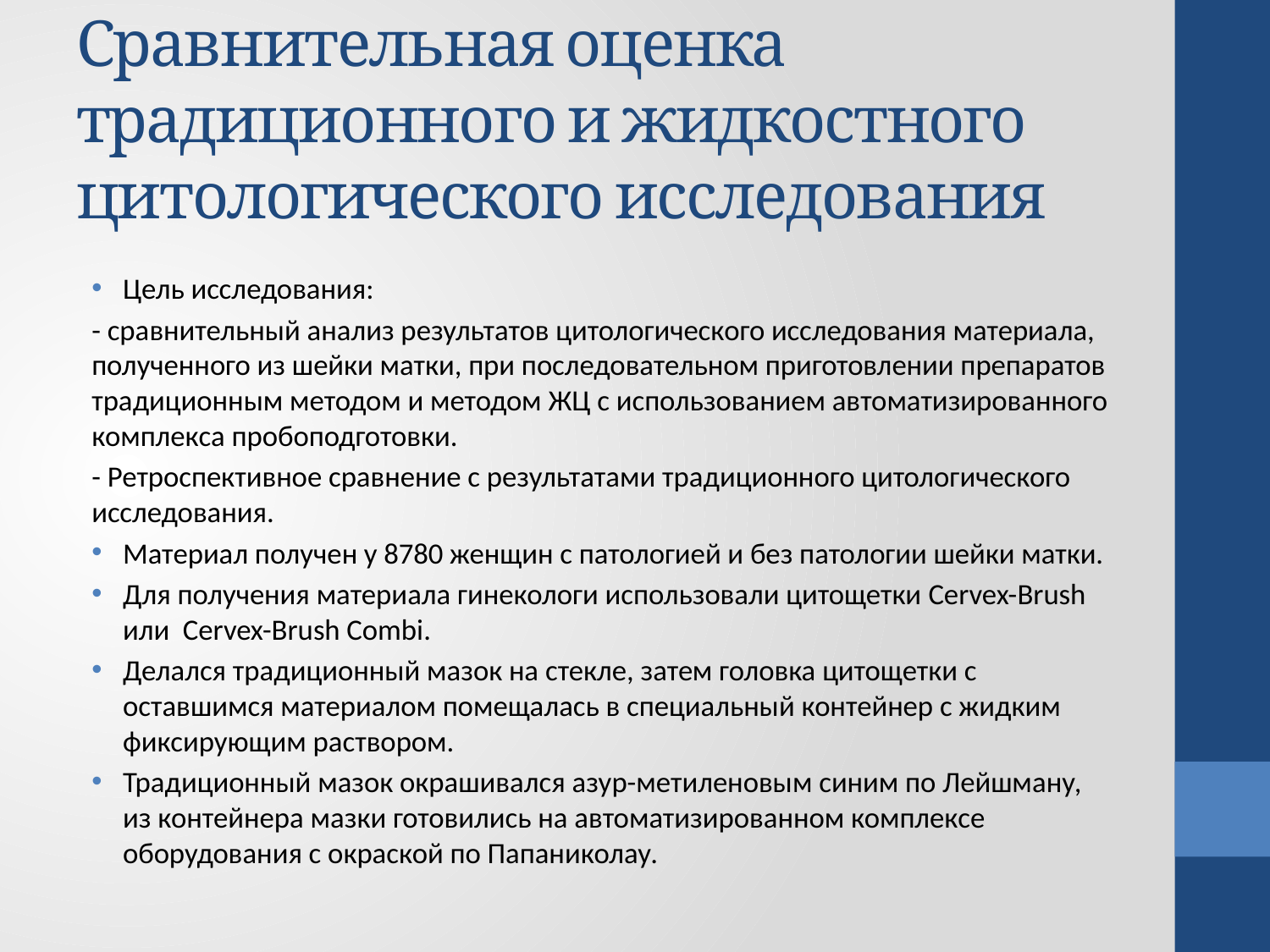

# Сравнительная оценка традиционного и жидкостного цитологического исследования

Цель исследования:
- сравнительный анализ результатов цитологического исследования материала, полученного из шейки матки, при последовательном приготовлении препаратов традиционным методом и методом ЖЦ с использованием автоматизированного комплекса пробоподготовки.
- Ретроспективное сравнение с результатами традиционного цитологического исследования.
Материал получен у 8780 женщин с патологией и без патологии шейки матки.
Для получения материала гинекологи использовали цитощетки Cervex-Brush или  Cervex-Brush Combi.
Делался традиционный мазок на стекле, затем головка цитощетки с оставшимся материалом помещалась в специальный контейнер с жидким фиксирующим раствором.
Традиционный мазок окрашивался азур-метиленовым синим по Лейшману, из контейнера мазки готовились на автоматизированном комплексе оборудования с окраской по Папаниколау.